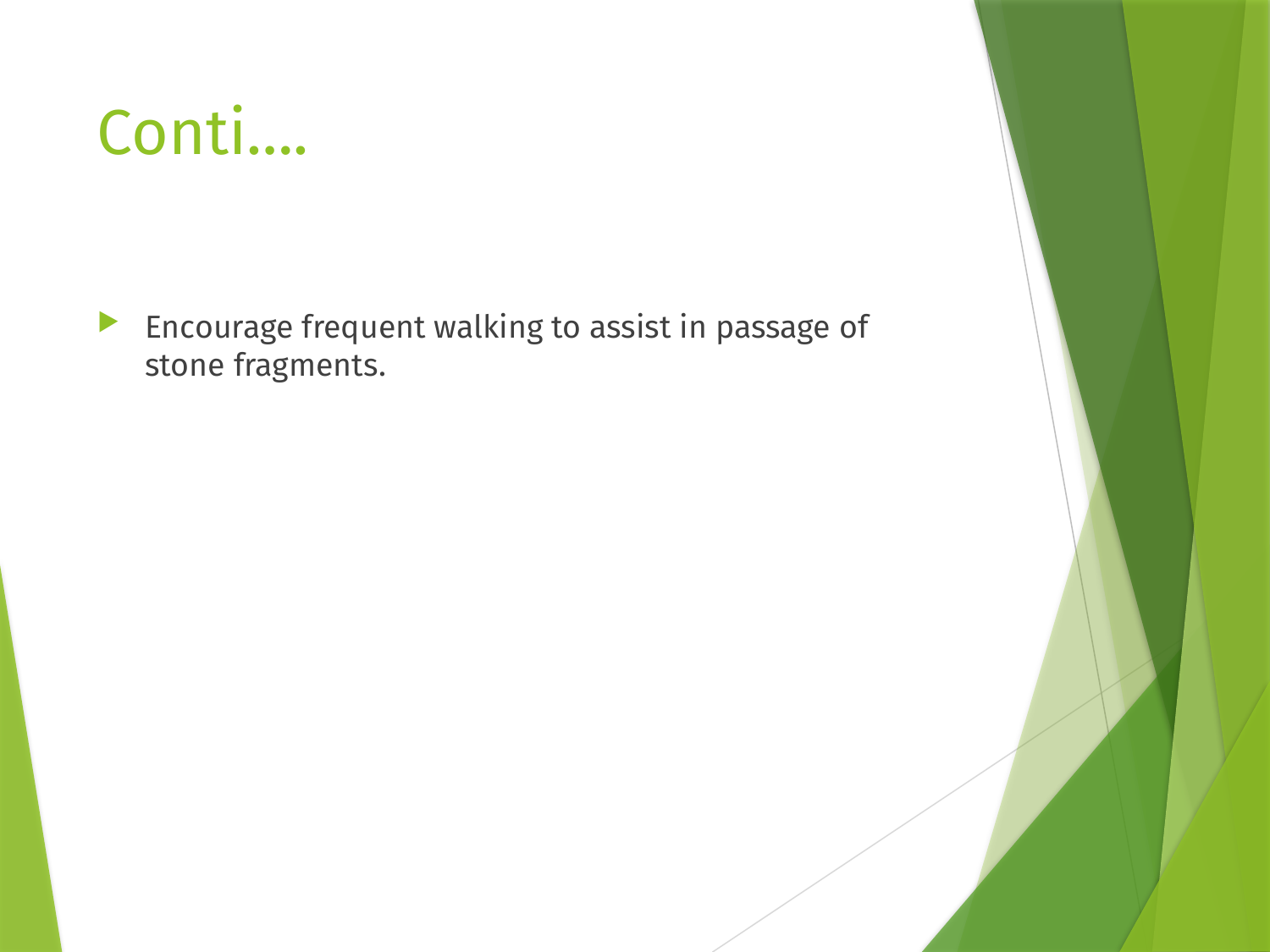

# Conti….
Encourage frequent walking to assist in passage of stone fragments.